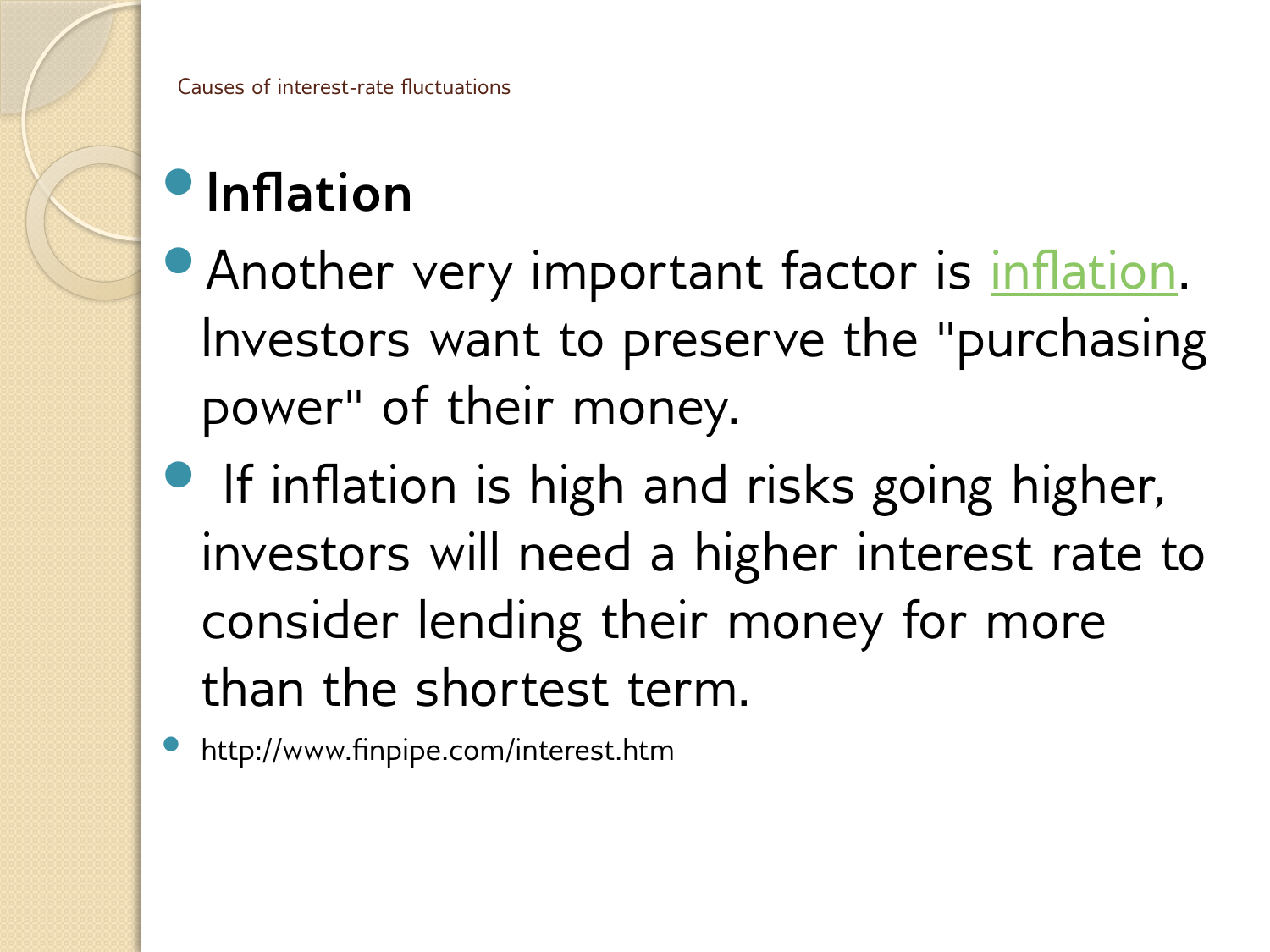

# Causes of interest-rate fluctuations
Inflation
Another very important factor is inflation. Investors want to preserve the "purchasing power" of their money.
 If inflation is high and risks going higher, investors will need a higher interest rate to consider lending their money for more than the shortest term.
http://www.finpipe.com/interest.htm